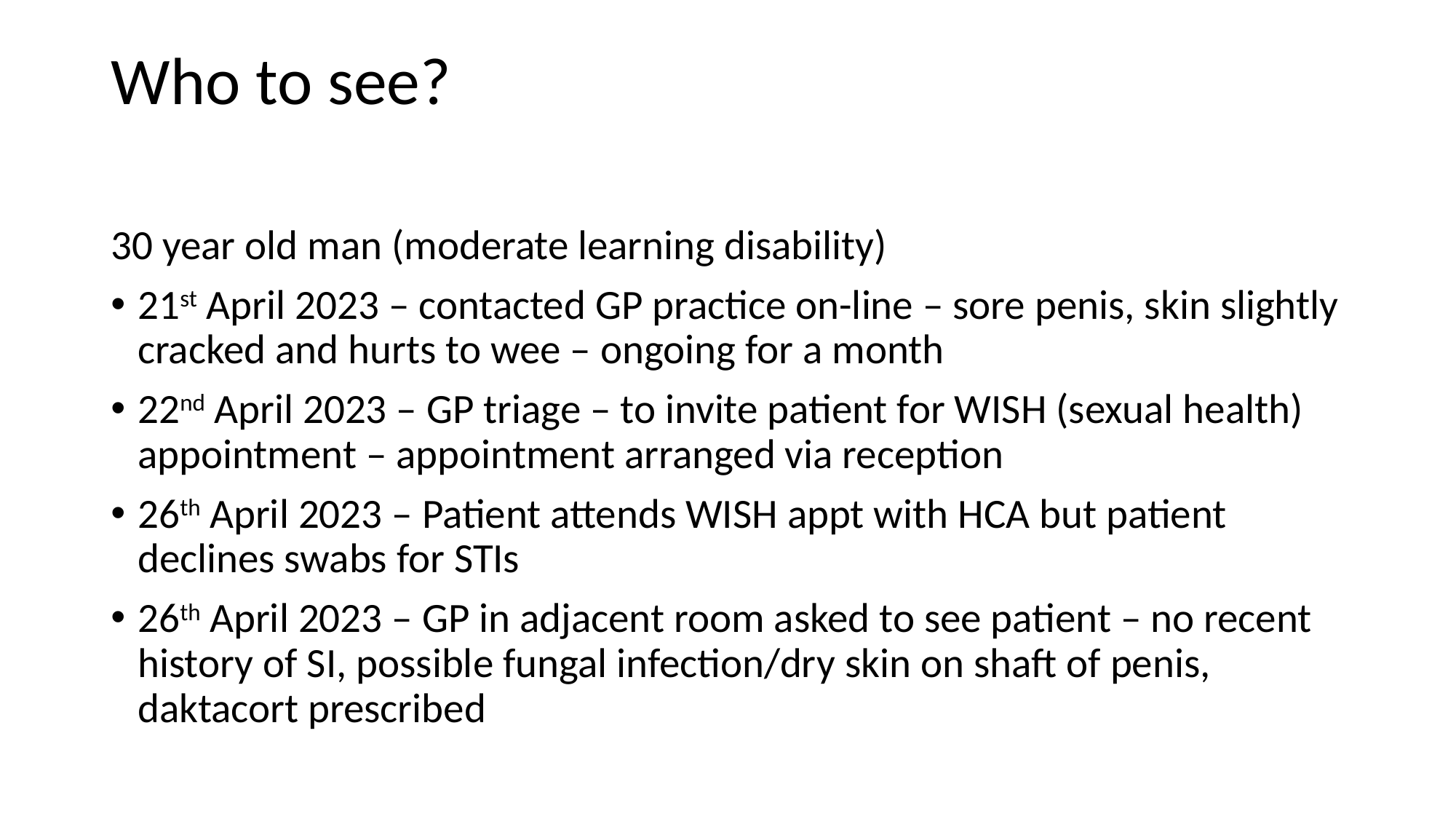

# Who to see?
30 year old man (moderate learning disability)
21st April 2023 – contacted GP practice on-line – sore penis, skin slightly cracked and hurts to wee – ongoing for a month
22nd April 2023 – GP triage – to invite patient for WISH (sexual health) appointment – appointment arranged via reception
26th April 2023 – Patient attends WISH appt with HCA but patient declines swabs for STIs
26th April 2023 – GP in adjacent room asked to see patient – no recent history of SI, possible fungal infection/dry skin on shaft of penis, daktacort prescribed